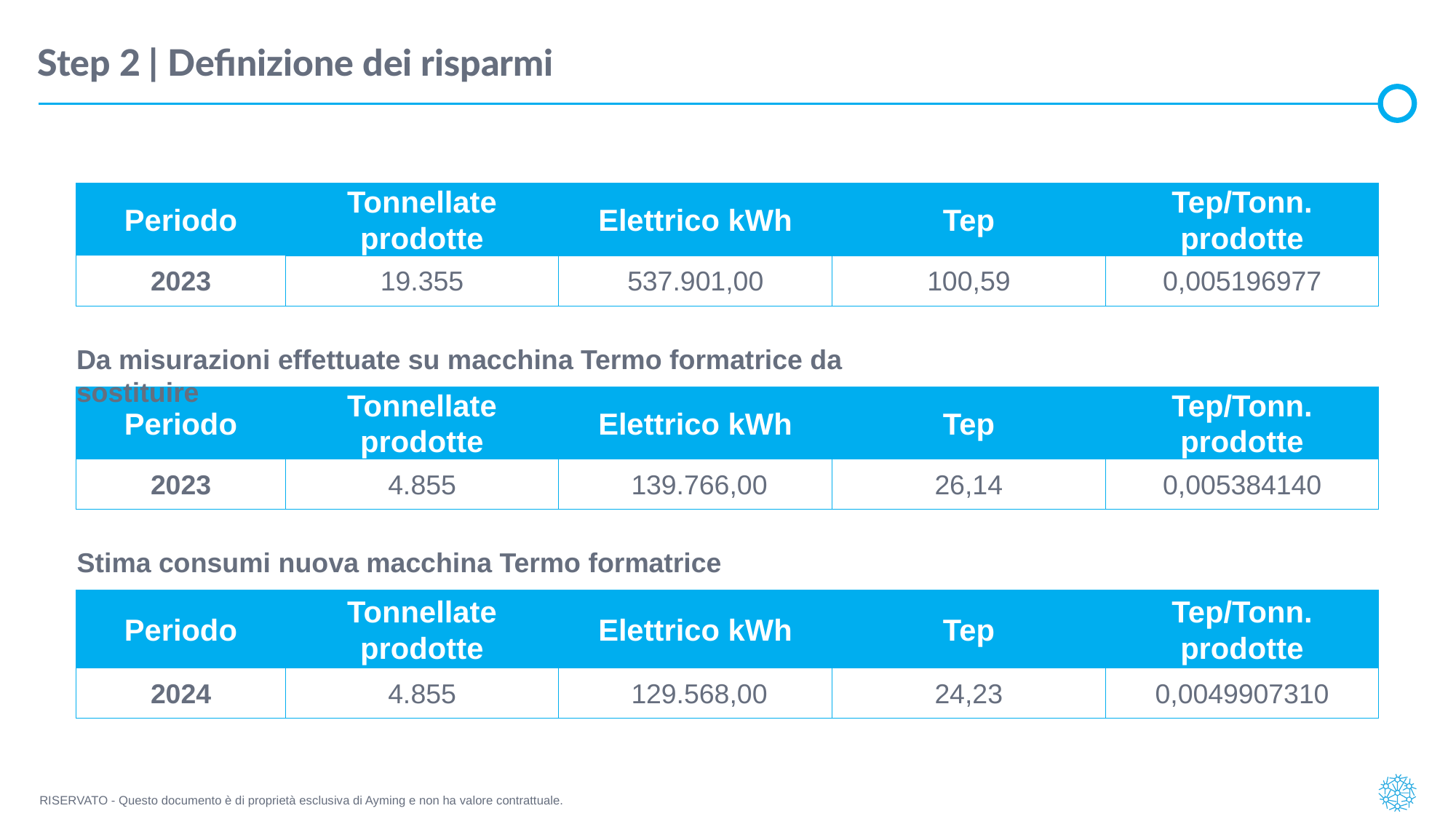

# Step 2 | Definizione dei risparmi
| Periodo | Tonnellate prodotte | Elettrico kWh | Tep | Tep/Tonn. prodotte |
| --- | --- | --- | --- | --- |
| 2023 | 19.355 | 537.901,00 | 100,59 | 0,005196977 |
Da misurazioni effettuate su macchina Termo formatrice da sostituire

| Periodo | Tonnellate prodotte | Elettrico kWh | Tep | Tep/Tonn. prodotte |
| --- | --- | --- | --- | --- |
| 2023 | 4.855 | 139.766,00 | 26,14 | 0,005384140 |
Stima consumi nuova macchina Termo formatrice

| Periodo | Tonnellate prodotte | Elettrico kWh | Tep | Tep/Tonn. prodotte |
| --- | --- | --- | --- | --- |
| 2024 | 4.855 | 129.568,00 | 24,23 | 0,0049907310 |